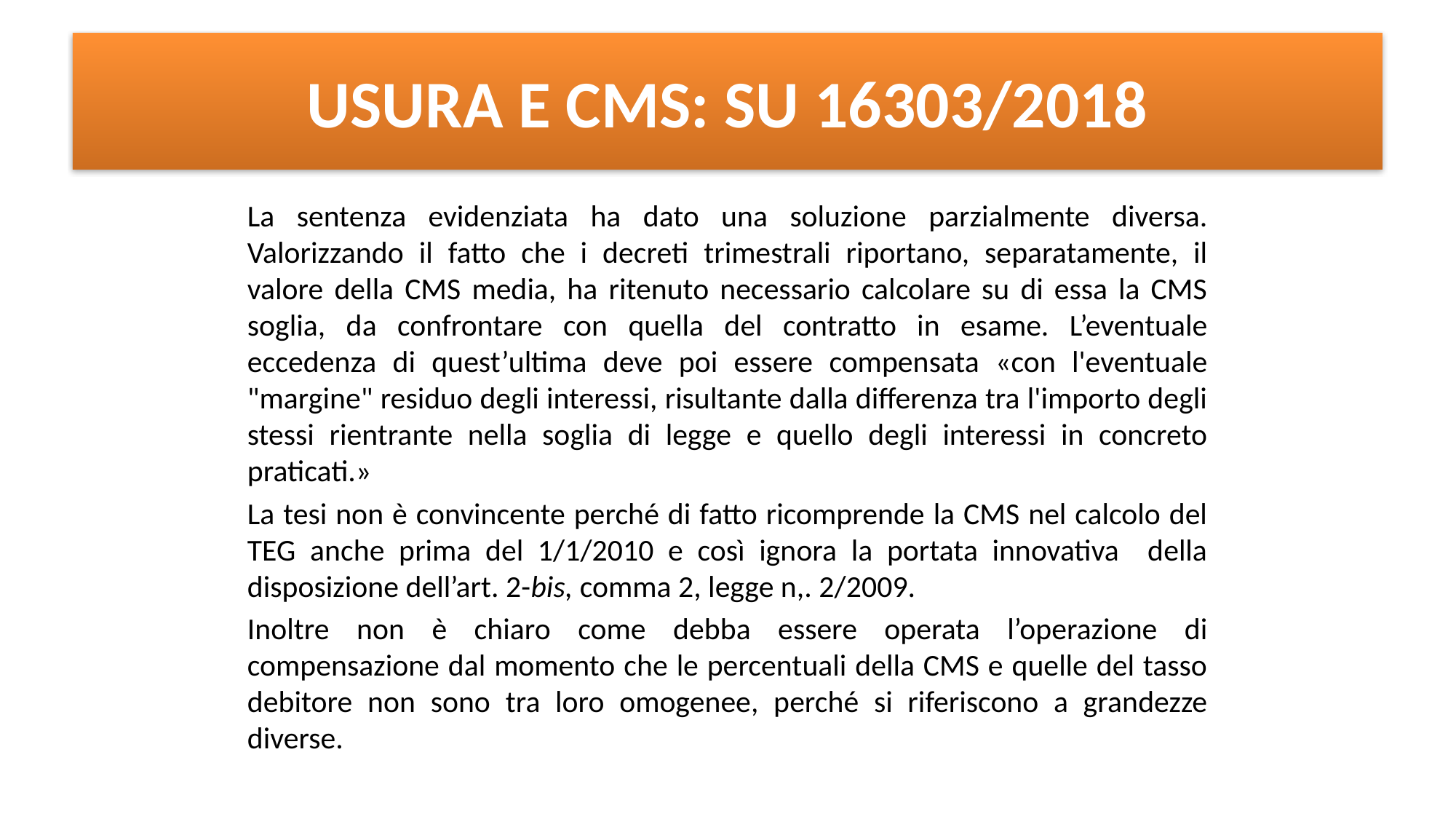

# USURA E CMS: SU 16303/2018
La sentenza evidenziata ha dato una soluzione parzialmente diversa. Valorizzando il fatto che i decreti trimestrali riportano, separatamente, il valore della CMS media, ha ritenuto necessario calcolare su di essa la CMS soglia, da confrontare con quella del contratto in esame. L’eventuale eccedenza di quest’ultima deve poi essere compensata «con l'eventuale "margine" residuo degli interessi, risultante dalla differenza tra l'importo degli stessi rientrante nella soglia di legge e quello degli interessi in concreto praticati.»
La tesi non è convincente perché di fatto ricomprende la CMS nel calcolo del TEG anche prima del 1/1/2010 e così ignora la portata innovativa  della disposizione dell’art. 2-bis, comma 2, legge n,. 2/2009.
Inoltre non è chiaro come debba essere operata l’operazione di compensazione dal momento che le percentuali della CMS e quelle del tasso debitore non sono tra loro omogenee, perché si riferiscono a grandezze diverse.